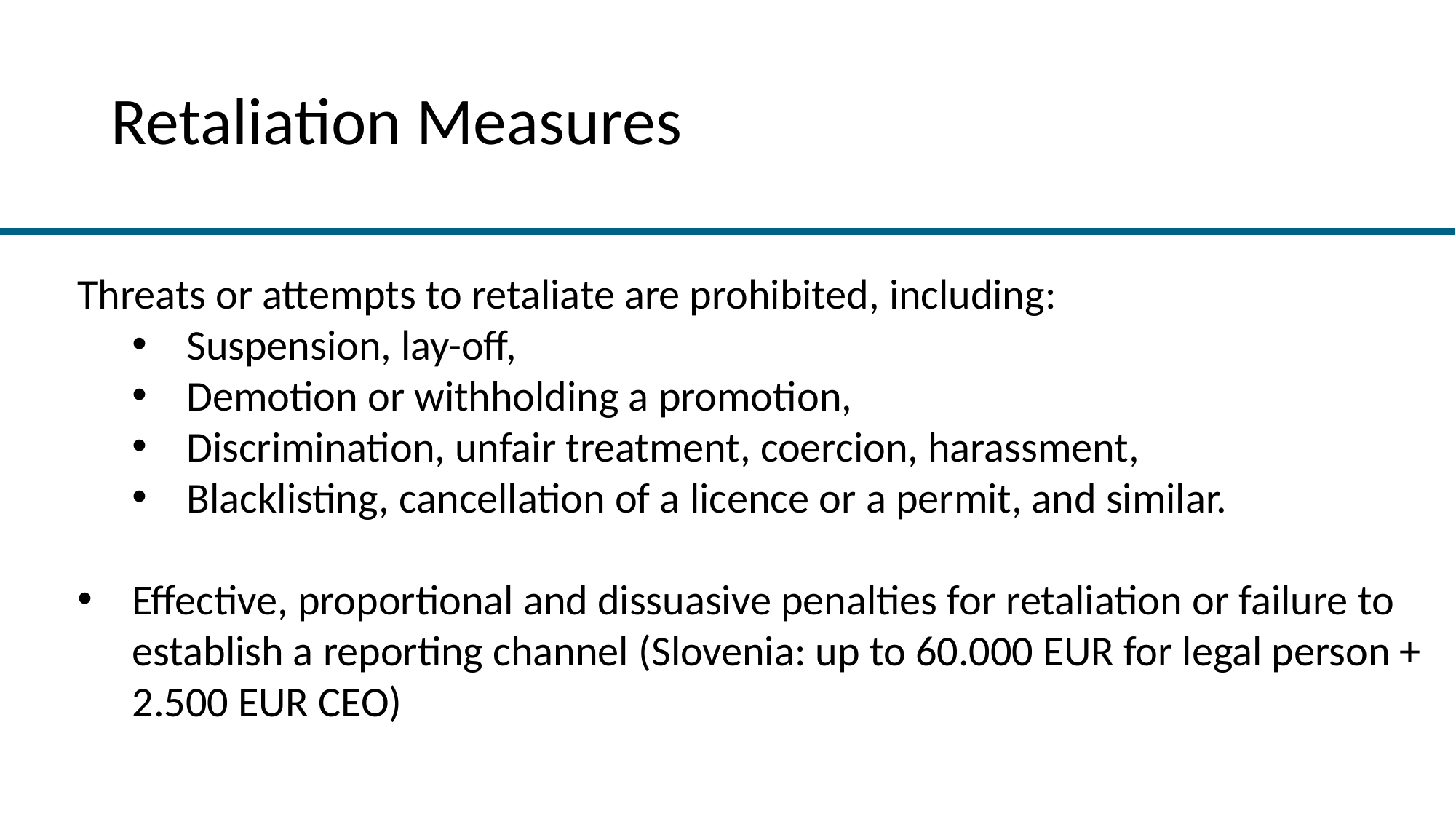

# Retaliation Measures
Threats or attempts to retaliate are prohibited, including:
Suspension, lay-off,
Demotion or withholding a promotion,
Discrimination, unfair treatment, coercion, harassment,
Blacklisting, cancellation of a licence or a permit, and similar.

Effective, proportional and dissuasive penalties for retaliation or failure to establish a reporting channel (Slovenia: up to 60.000 EUR for legal person + 2.500 EUR CEO)